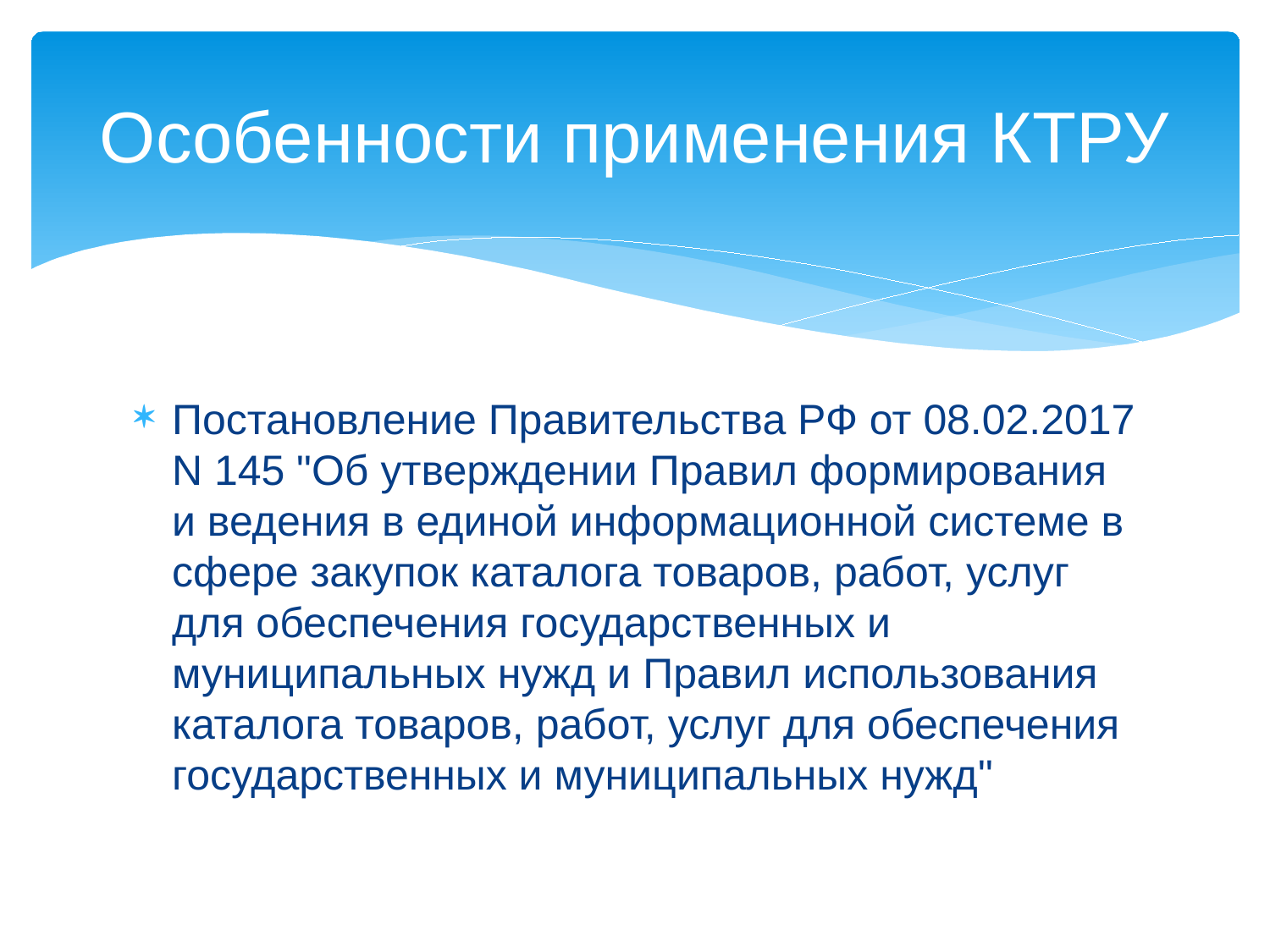

# Особенности применения КТРУ
Постановление Правительства РФ от 08.02.2017 N 145 "Об утверждении Правил формирования и ведения в единой информационной системе в сфере закупок каталога товаров, работ, услуг для обеспечения государственных и муниципальных нужд и Правил использования каталога товаров, работ, услуг для обеспечения государственных и муниципальных нужд"